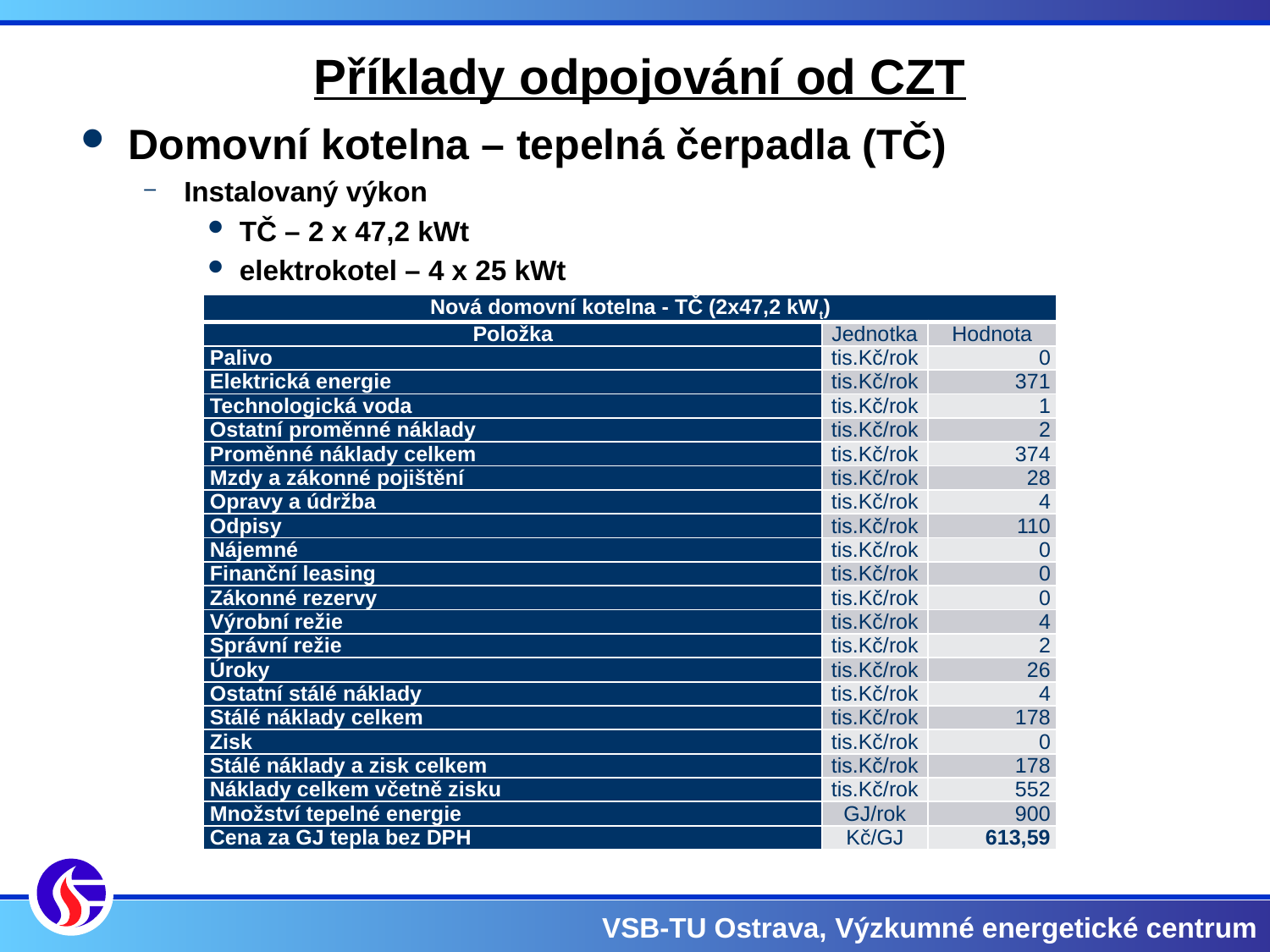

Příklady odpojování od CZT
Domovní kotelna – tepelná čerpadla (TČ)
Instalovaný výkon
TČ – 2 x 47,2 kWt
elektrokotel – 4 x 25 kWt

| Nová domovní kotelna - TČ (2x47,2 kWt) |  |  |
| --- | --- | --- |
| Položka | Jednotka | Hodnota |
| Palivo | tis.Kč/rok | 0 |
| Elektrická energie | tis.Kč/rok | 371 |
| Technologická voda | tis.Kč/rok | 1 |
| Ostatní proměnné náklady | tis.Kč/rok | 2 |
| Proměnné náklady celkem | tis.Kč/rok | 374 |
| Mzdy a zákonné pojištění | tis.Kč/rok | 28 |
| Opravy a údržba | tis.Kč/rok | 4 |
| Odpisy | tis.Kč/rok | 110 |
| Nájemné | tis.Kč/rok | 0 |
| Finanční leasing | tis.Kč/rok | 0 |
| Zákonné rezervy | tis.Kč/rok | 0 |
| Výrobní režie | tis.Kč/rok | 4 |
| Správní režie | tis.Kč/rok | 2 |
| Úroky | tis.Kč/rok | 26 |
| Ostatní stálé náklady | tis.Kč/rok | 4 |
| Stálé náklady celkem | tis.Kč/rok | 178 |
| Zisk | tis.Kč/rok | 0 |
| Stálé náklady a zisk celkem | tis.Kč/rok | 178 |
| Náklady celkem včetně zisku | tis.Kč/rok | 552 |
| Množství tepelné energie | GJ/rok | 900 |
| Cena za GJ tepla bez DPH | Kč/GJ | 613,59 |